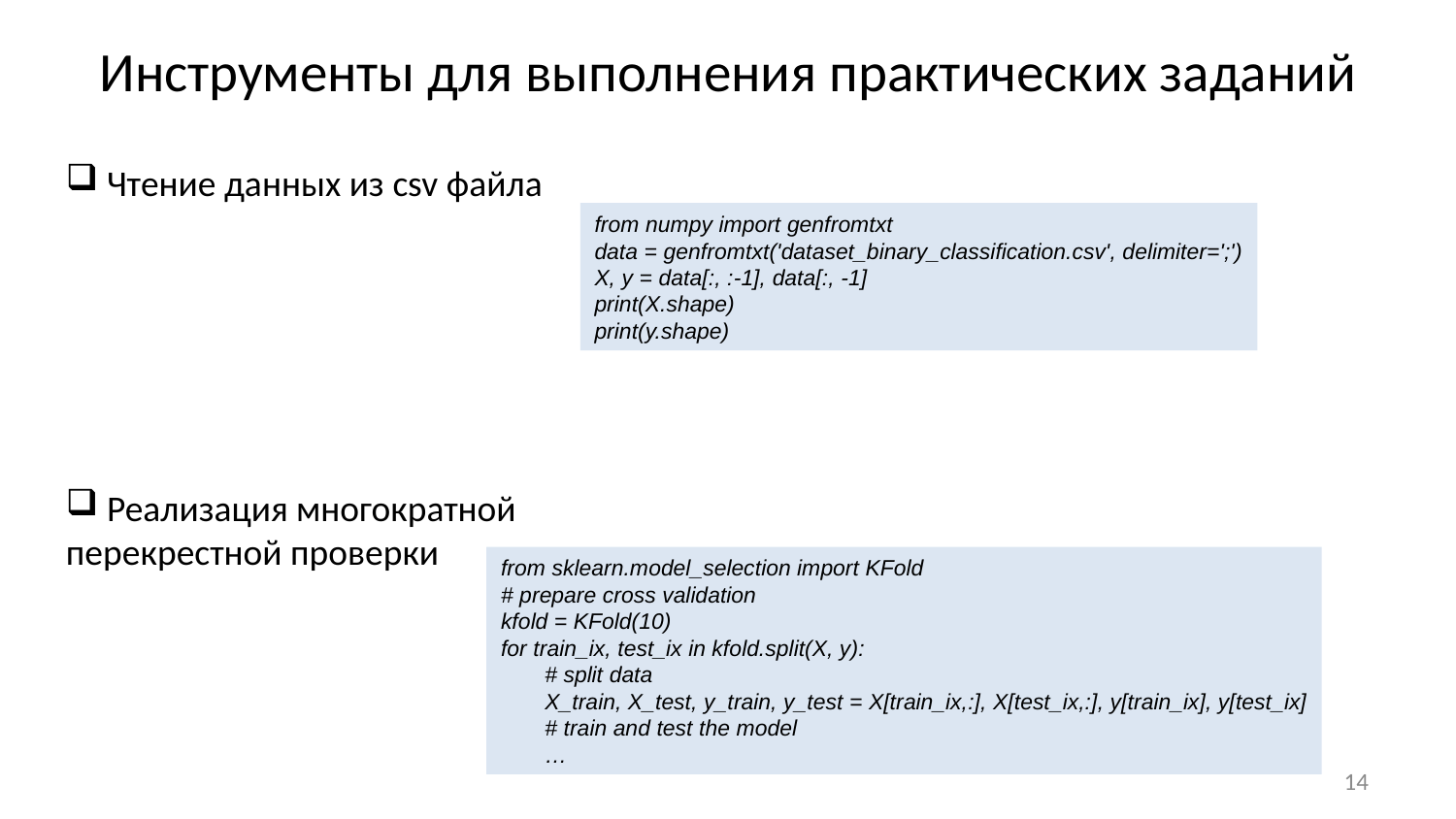

# Инструменты для выполнения практических заданий
 Чтение данных из csv файла
from numpy import genfromtxt
data = genfromtxt('dataset_binary_classification.csv', delimiter=';')
X, y = data[:, :-1], data[:, -1]
print(X.shape)
print(y.shape)
 Реализация многократной перекрестной проверки
from sklearn.model_selection import KFold
# prepare cross validation
kfold = KFold(10)
for train_ix, test_ix in kfold.split(X, y):
       # split data
       X_train, X_test, y_train, y_test = X[train_ix,:], X[test_ix,:], y[train_ix], y[test_ix]
       # train and test the model
       …
14